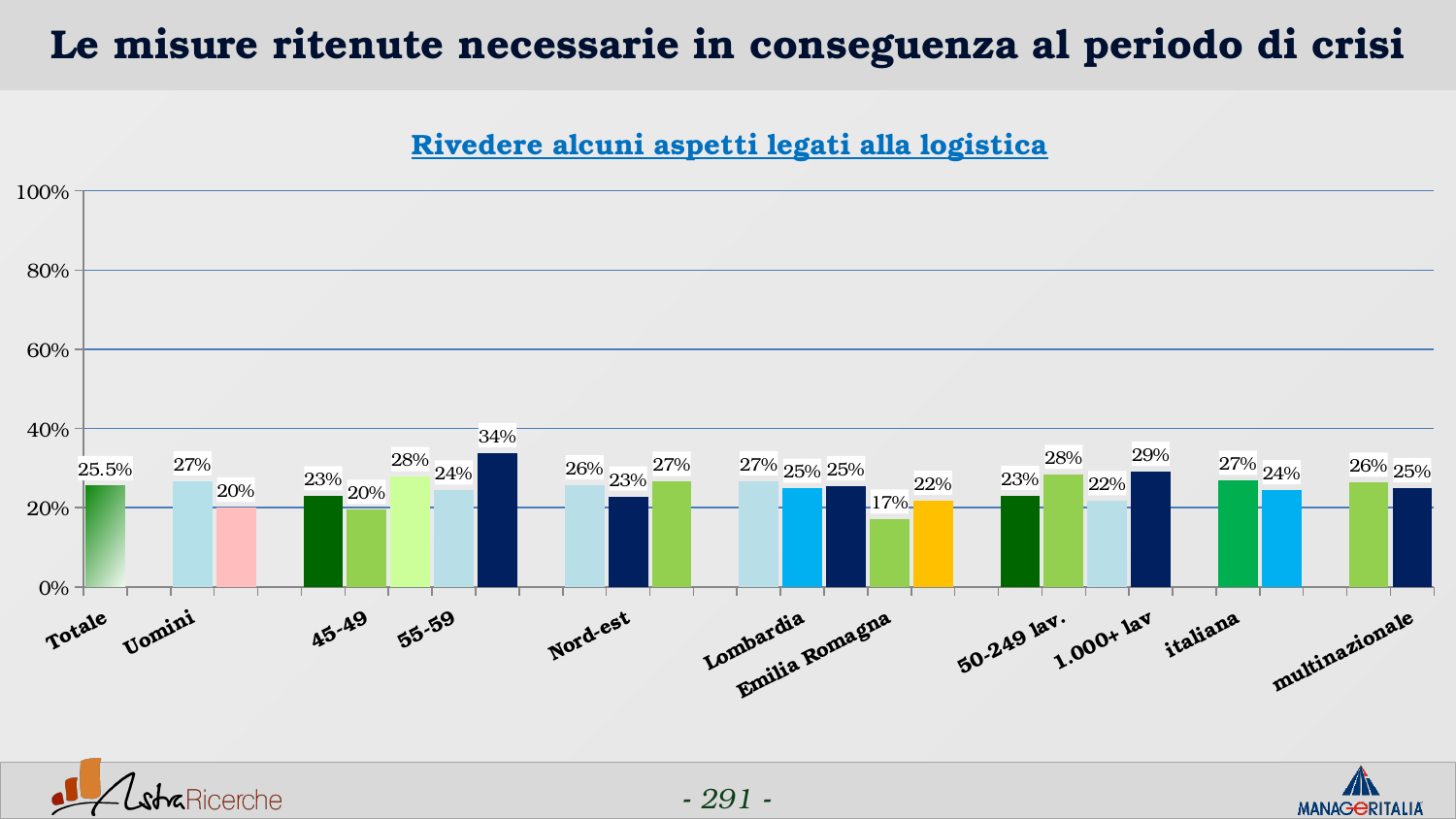

# Le misure ritenute necessarie in conseguenza al periodo di crisi

### Chart: Rivedere alcuni aspetti legati alla logistica

| Category | Rivedere alcuni aspetti legati alla logistica |
|---|---|
| Totale | 0.2548 |
|  | None |
| Uomini | 0.2671 |
| Donne | 0.2007 |
|  | None |
| <44 | 0.22920000000000001 |
| 45-49 | 0.19510000000000002 |
| 50-54 | 0.2779 |
| 55-59 | 0.2437 |
| 60+ | 0.3385 |
|  | None |
| Nord-ovest | 0.2569 |
| Nord-est | 0.2284 |
| Centro/Sud | 0.2657 |
|  | None |
| Piemonte | 0.2672 |
| Lombardia | 0.2484 |
| Veneto | 0.2547 |
| Emilia Romagna | 0.1702 |
| Lazio | 0.218 |
|  | None |
| 1-50 lav. | 0.2304 |
| 50-249 lav. | 0.28300000000000003 |
| 250-999 lav. | 0.2169 |
| 1.000+ lav | 0.29109999999999997 |
|  | None |
| italiana | 0.2683 |
| estera | 0.2445 |
|  | None |
| nazionale | 0.2635 |
| multinazionale | 0.2503 |